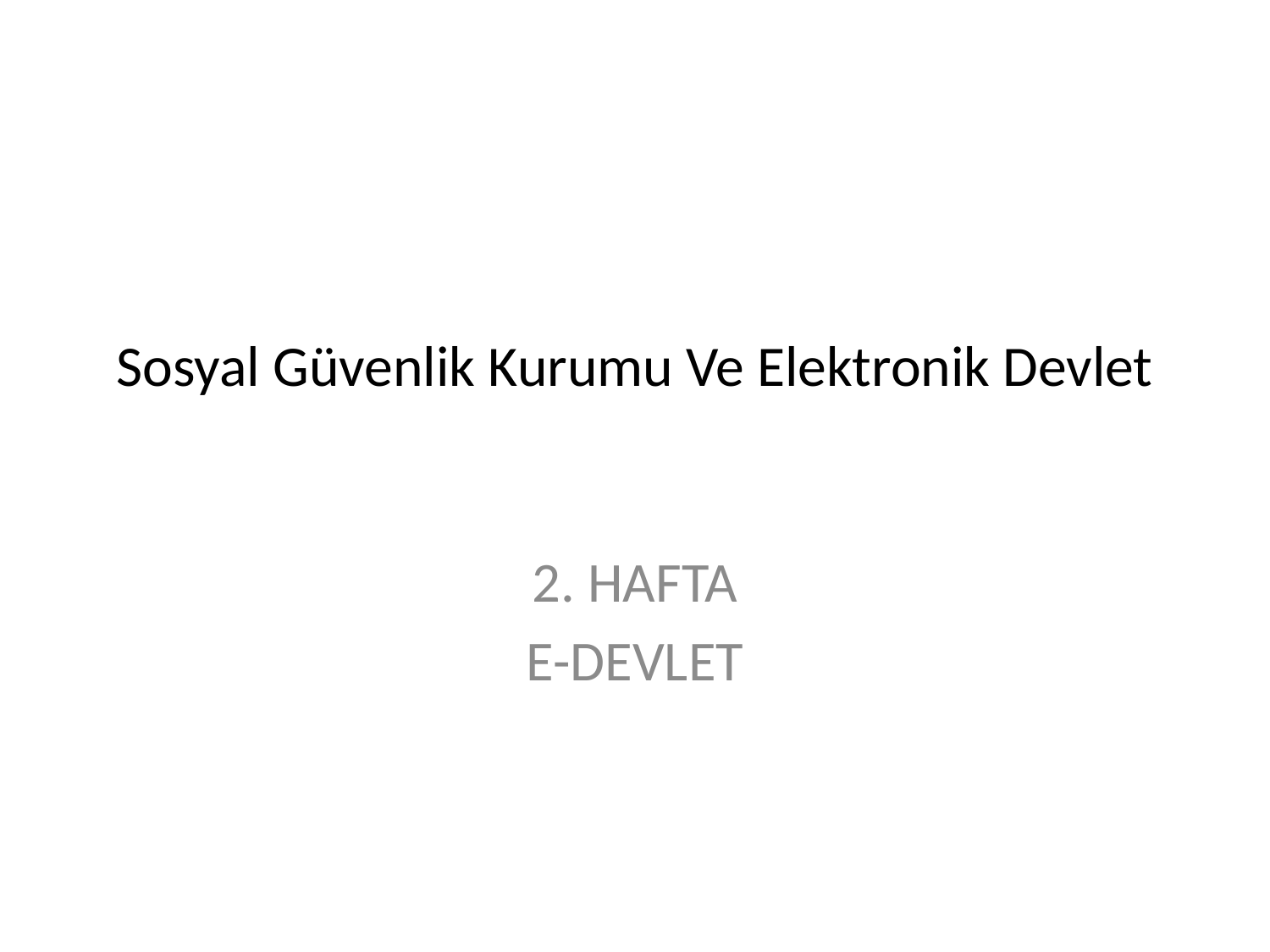

# Sosyal Güvenlik Kurumu Ve Elektronik Devlet
2. HAFTA
E-DEVLET